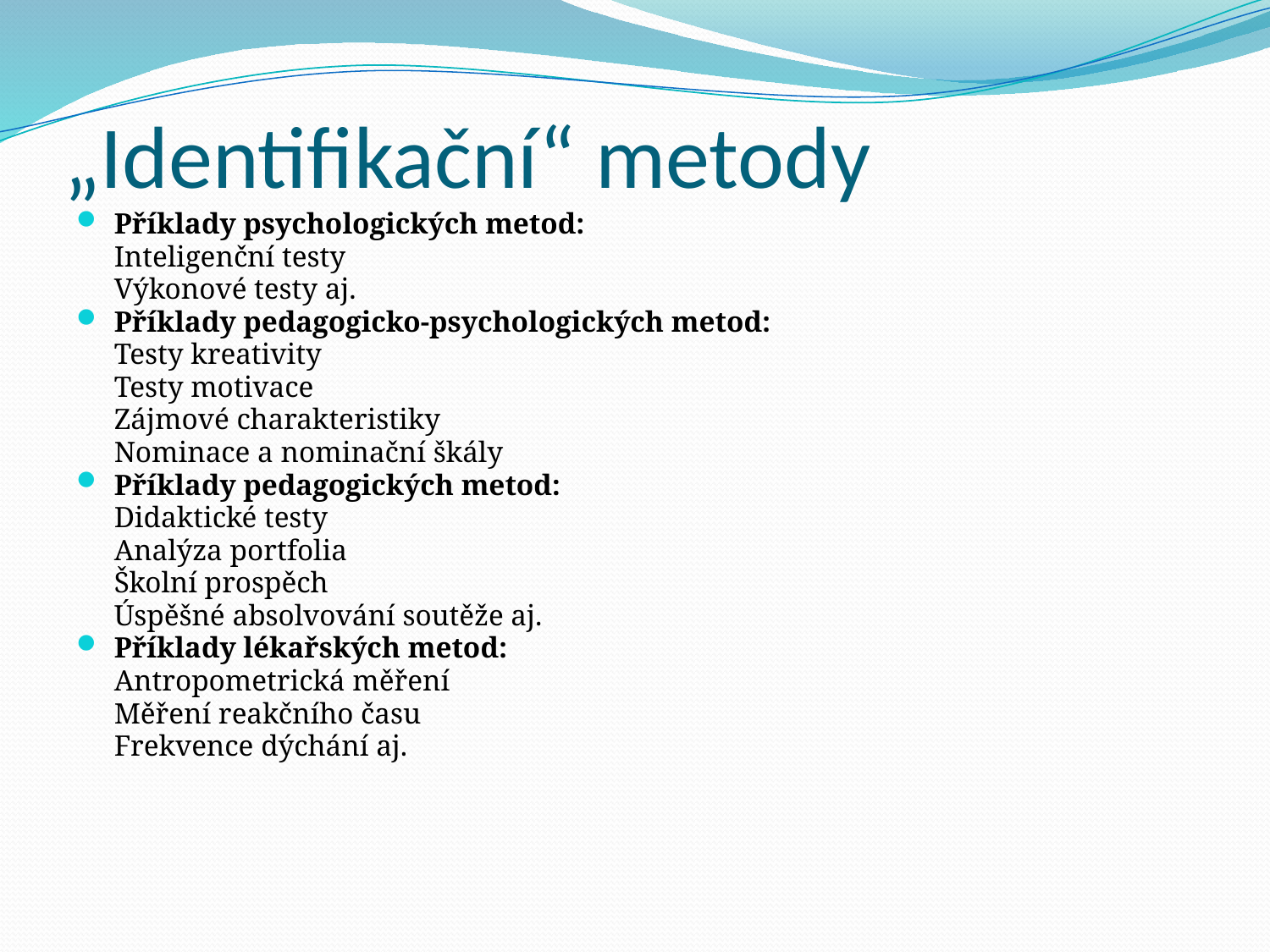

# „Identifikační“ metody
Příklady psychologických metod:
	Inteligenční testy
	Výkonové testy aj.
Příklady pedagogicko-psychologických metod:
	Testy kreativity
	Testy motivace
	Zájmové charakteristiky
	Nominace a nominační škály
Příklady pedagogických metod:
	Didaktické testy
	Analýza portfolia
	Školní prospěch
	Úspěšné absolvování soutěže aj.
Příklady lékařských metod:
	Antropometrická měření
	Měření reakčního času
	Frekvence dýchání aj.